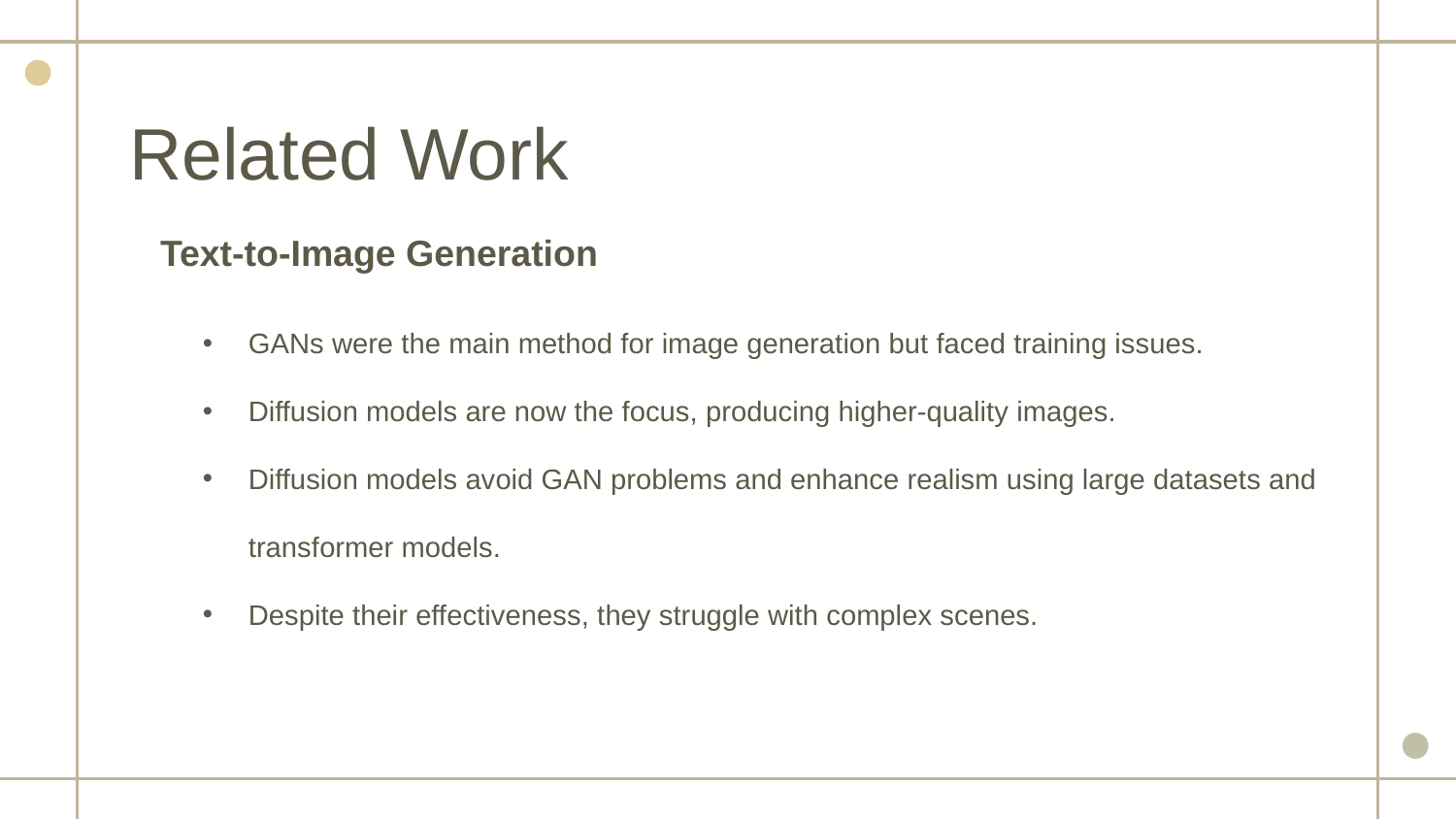

# Related Work
Text-to-Image Generation
GANs were the main method for image generation but faced training issues.
Diffusion models are now the focus, producing higher-quality images.
Diffusion models avoid GAN problems and enhance realism using large datasets and transformer models.
Despite their effectiveness, they struggle with complex scenes.